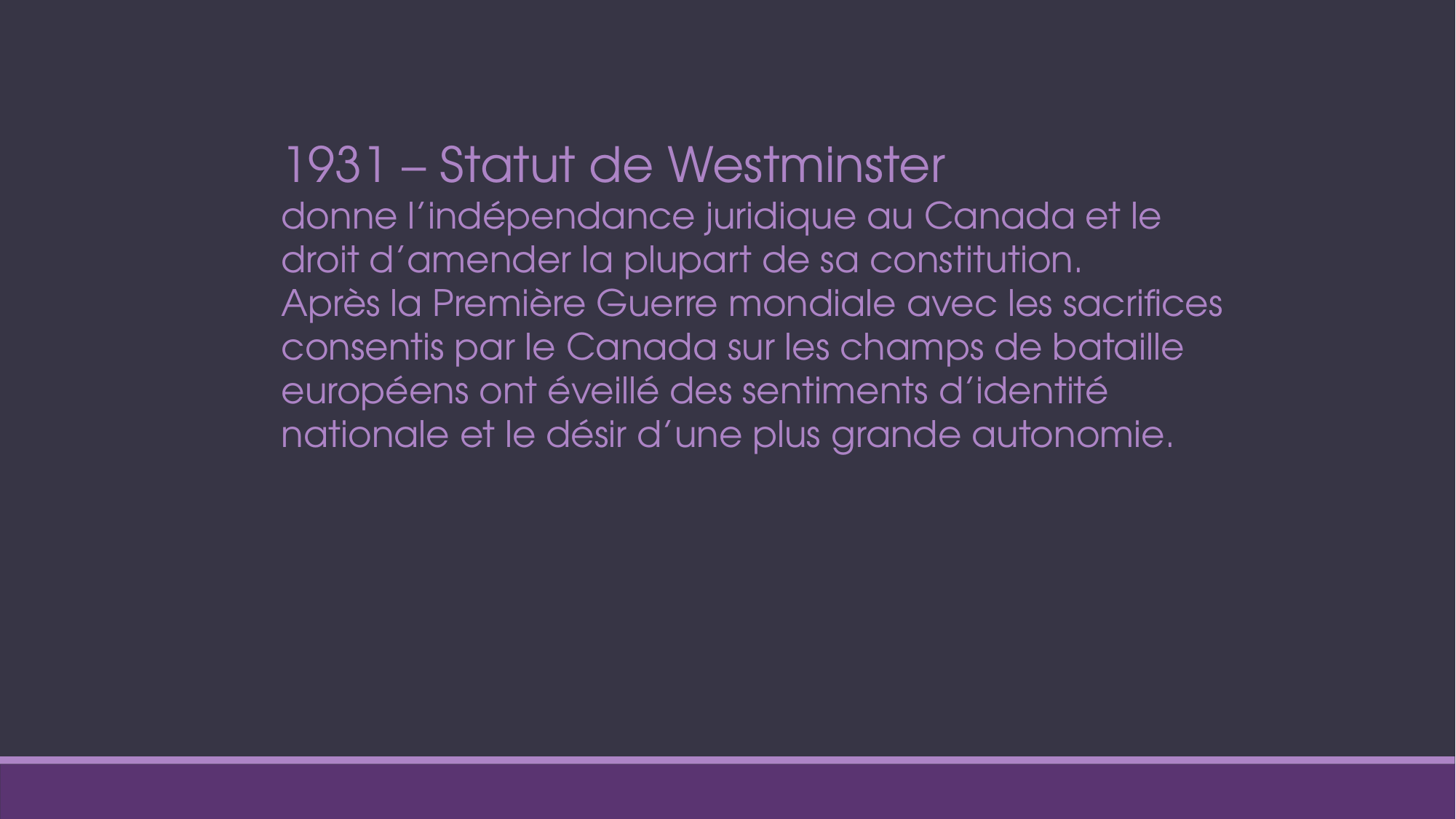

1931 – Statut de Westminster
donne l’indépendance juridique au Canada et le droit d’amender la plupart de sa constitution.
Après la Première Guerre mondiale avec les sacrifices consentis par le Canada sur les champs de bataille européens ont éveillé des sentiments d’identité nationale et le désir d’une plus grande autonomie.